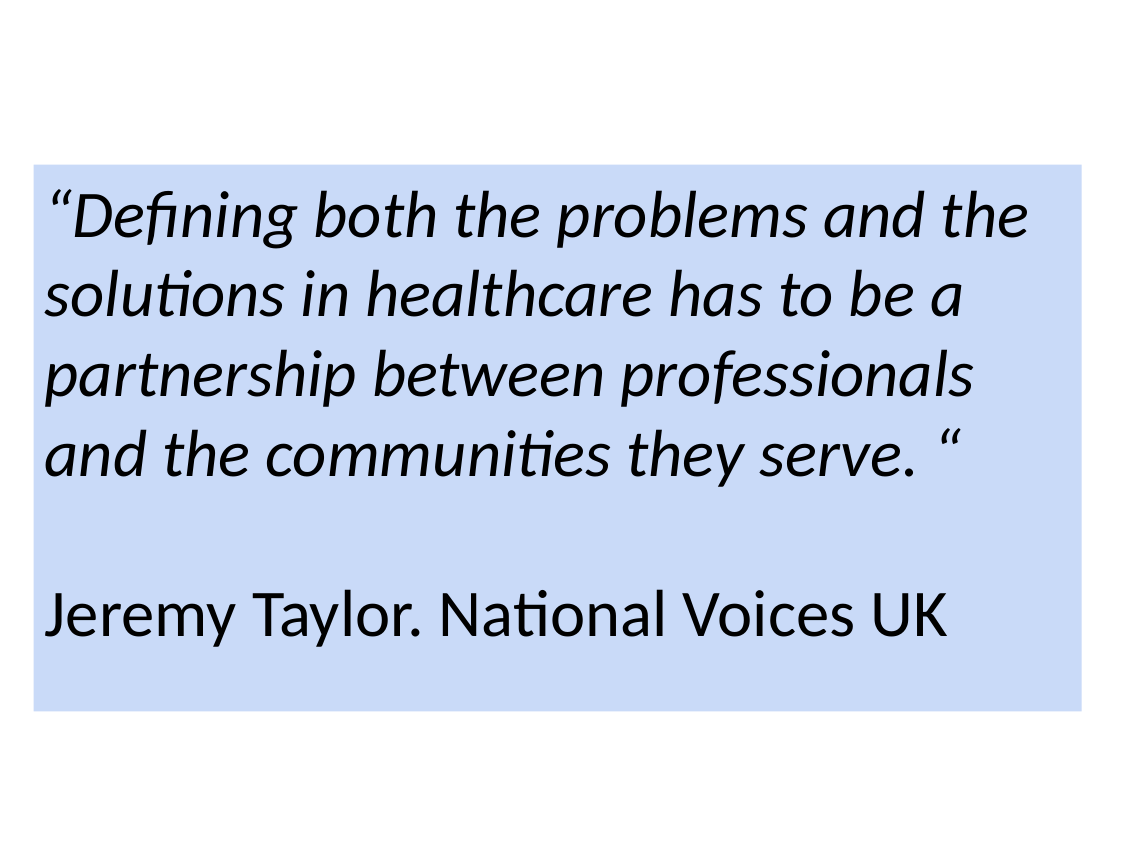

“Defining both the problems and the solutions in healthcare has to be a partnership between professionals and the communities they serve. “

Jeremy Taylor. National Voices UK